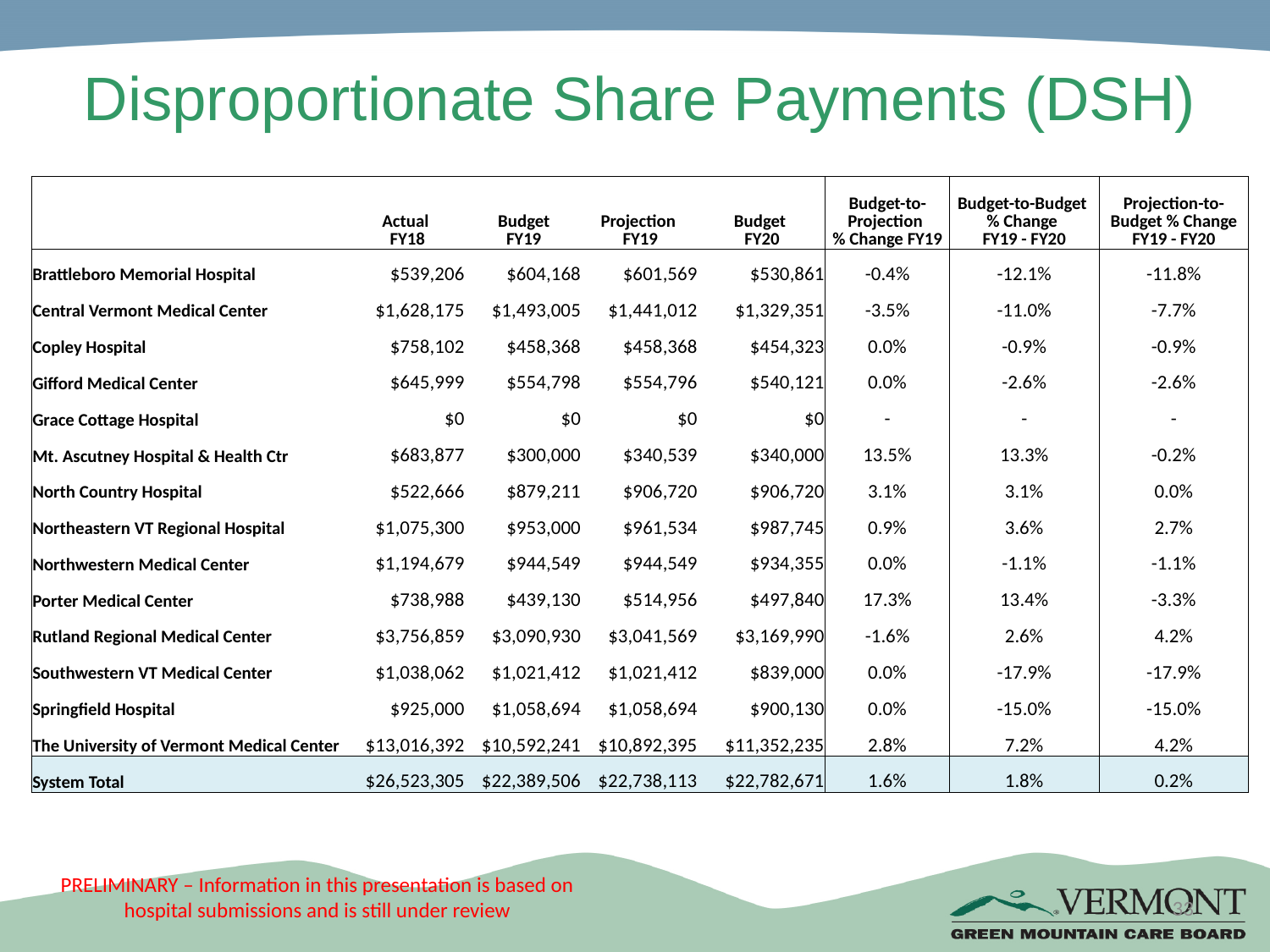

# Disproportionate Share Payments (DSH)
|  | Actual FY18 | Budget FY19 | Projection FY19 | Budget FY20 | Budget-to-Projection % Change FY19 | Budget-to-Budget % Change FY19 - FY20 | Projection-to-Budget % Change FY19 - FY20 |
| --- | --- | --- | --- | --- | --- | --- | --- |
| Brattleboro Memorial Hospital | $539,206 | $604,168 | $601,569 | $530,861 | -0.4% | -12.1% | -11.8% |
| Central Vermont Medical Center | $1,628,175 | $1,493,005 | $1,441,012 | $1,329,351 | -3.5% | -11.0% | -7.7% |
| Copley Hospital | $758,102 | $458,368 | $458,368 | $454,323 | 0.0% | -0.9% | -0.9% |
| Gifford Medical Center | $645,999 | $554,798 | $554,796 | $540,121 | 0.0% | -2.6% | -2.6% |
| Grace Cottage Hospital | $0 | $0 | $0 | $0 | - | - | - |
| Mt. Ascutney Hospital & Health Ctr | $683,877 | $300,000 | $340,539 | $340,000 | 13.5% | 13.3% | -0.2% |
| North Country Hospital | $522,666 | $879,211 | $906,720 | $906,720 | 3.1% | 3.1% | 0.0% |
| Northeastern VT Regional Hospital | $1,075,300 | $953,000 | $961,534 | $987,745 | 0.9% | 3.6% | 2.7% |
| Northwestern Medical Center | $1,194,679 | $944,549 | $944,549 | $934,355 | 0.0% | -1.1% | -1.1% |
| Porter Medical Center | $738,988 | $439,130 | $514,956 | $497,840 | 17.3% | 13.4% | -3.3% |
| Rutland Regional Medical Center | $3,756,859 | $3,090,930 | $3,041,569 | $3,169,990 | -1.6% | 2.6% | 4.2% |
| Southwestern VT Medical Center | $1,038,062 | $1,021,412 | $1,021,412 | $839,000 | 0.0% | -17.9% | -17.9% |
| Springfield Hospital | $925,000 | $1,058,694 | $1,058,694 | $900,130 | 0.0% | -15.0% | -15.0% |
| The University of Vermont Medical Center | $13,016,392 | $10,592,241 | $10,892,395 | $11,352,235 | 2.8% | 7.2% | 4.2% |
| System Total | $26,523,305 | $22,389,506 | $22,738,113 | $22,782,671 | 1.6% | 1.8% | 0.2% |
33